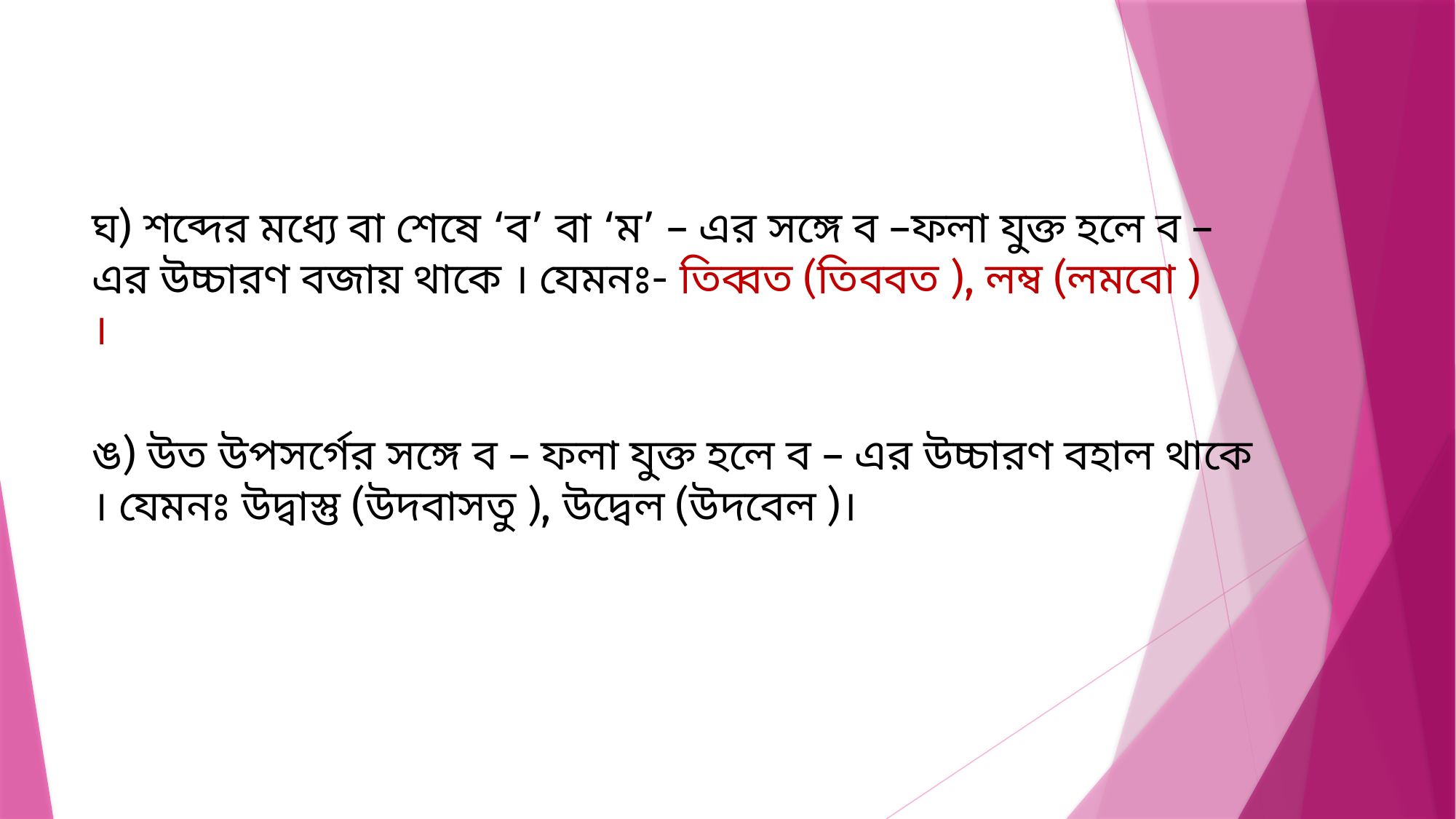

ঘ) শব্দের মধ্যে বা শেষে ‘ব’ বা ‘ম’ – এর সঙ্গে ব –ফলা যুক্ত হলে ব – এর উচ্চারণ বজায় থাকে । যেমনঃ- তিব্বত (তিববত ), লম্ব (লমবো ) ।
ঙ) উত উপসর্গের সঙ্গে ব – ফলা যুক্ত হলে ব – এর উচ্চারণ বহাল থাকে । যেমনঃ উদ্বাস্তু (উদবাসতু ), উদ্বেল (উদবেল )।